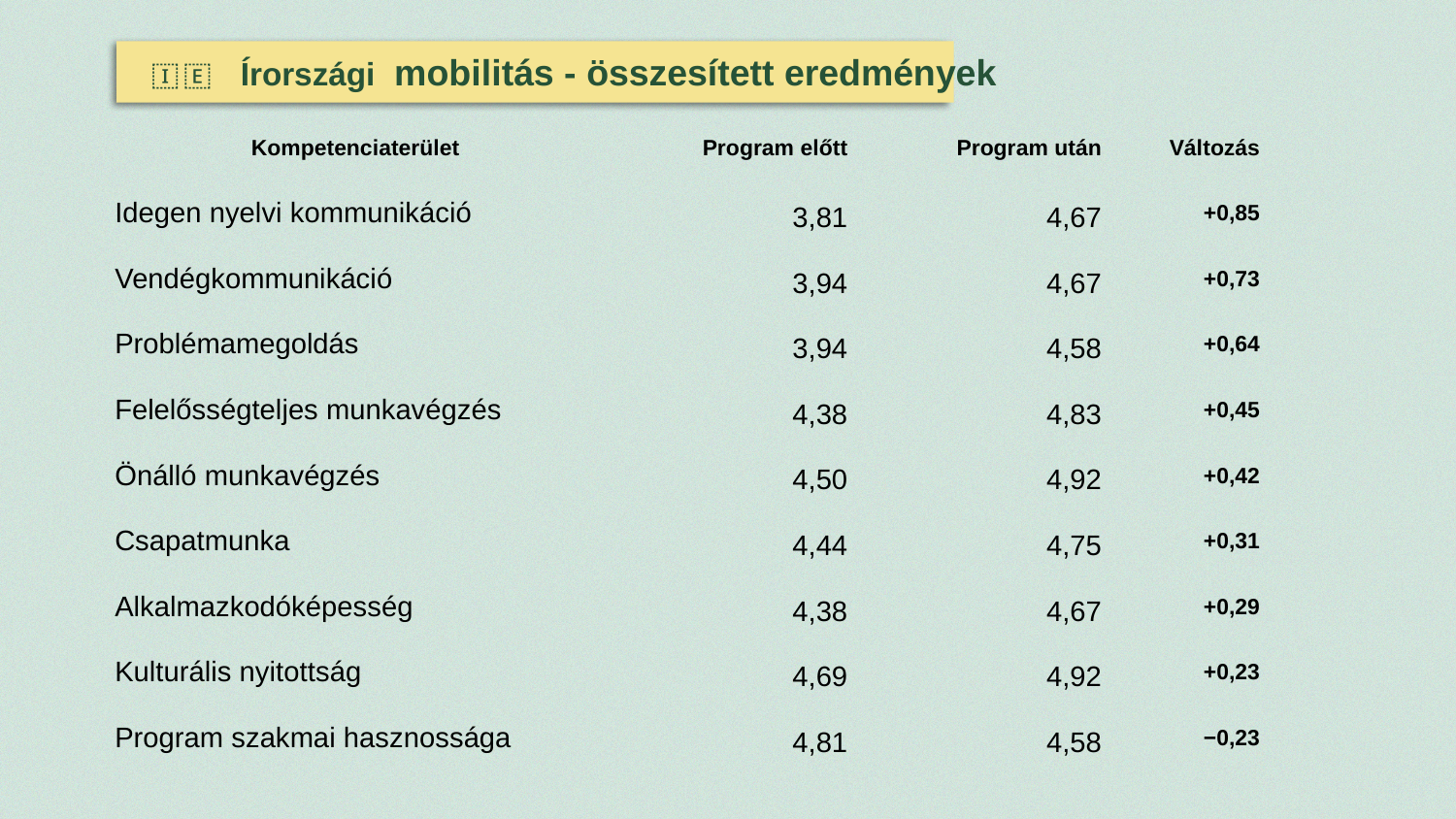

🇮🇪   Írországi  mobilitás - összesített eredmények

| Kompetenciaterület | Program előtt | Program után | Változás |
| --- | --- | --- | --- |
| Idegen nyelvi kommunikáció | 3,81 | 4,67 | +0,85 |
| Vendégkommunikáció | 3,94 | 4,67 | +0,73 |
| Problémamegoldás | 3,94 | 4,58 | +0,64 |
| Felelősségteljes munkavégzés | 4,38 | 4,83 | +0,45 |
| Önálló munkavégzés | 4,50 | 4,92 | +0,42 |
| Csapatmunka | 4,44 | 4,75 | +0,31 |
| Alkalmazkodóképesség | 4,38 | 4,67 | +0,29 |
| Kulturális nyitottság | 4,69 | 4,92 | +0,23 |
| Program szakmai hasznossága | 4,81 | 4,58 | −0,23 |